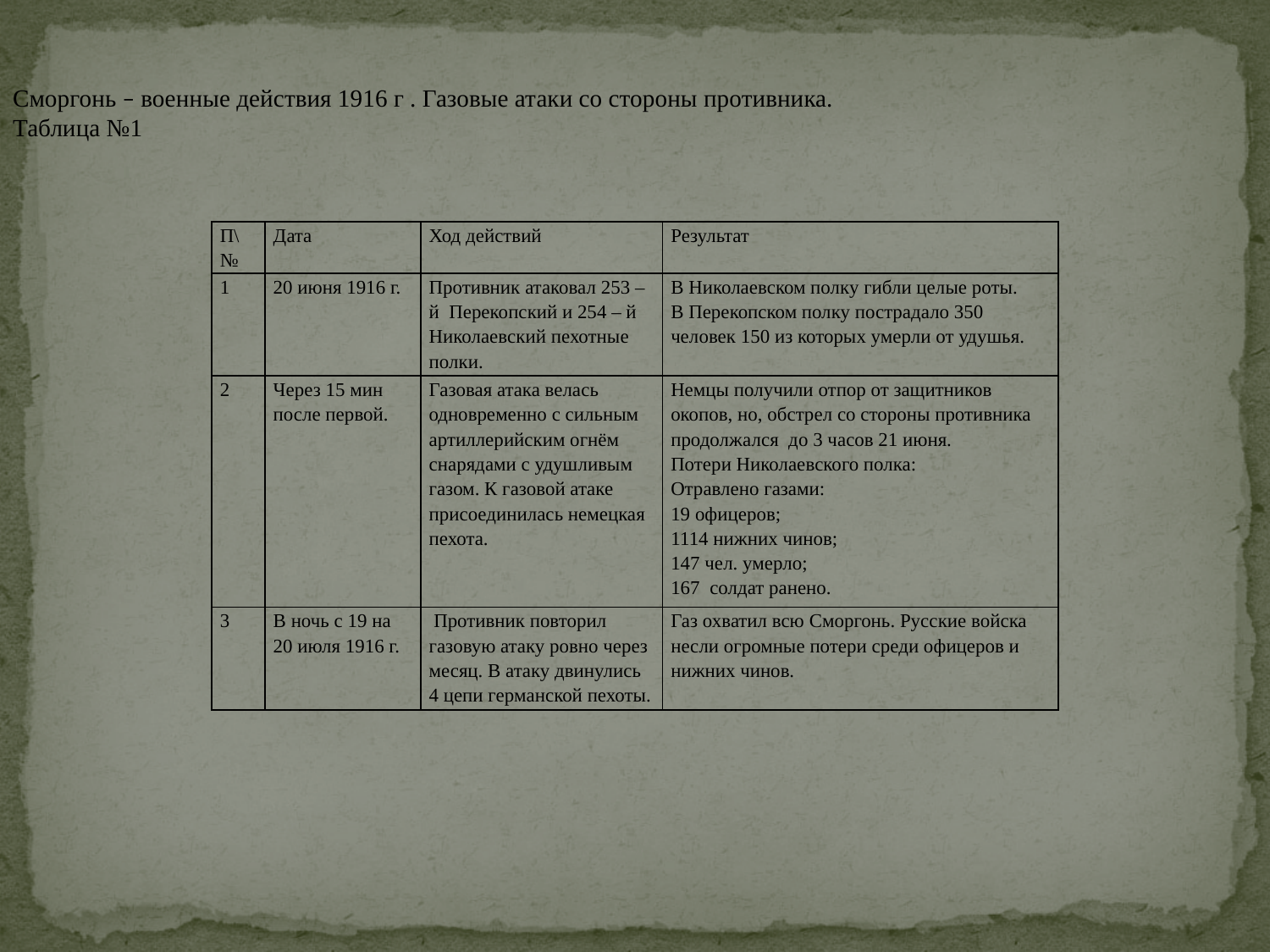

Сморгонь – военные действия 1916 г . Газовые атаки со стороны противника.
Таблица №1

| П\№ | Дата | Ход действий | Результат |
| --- | --- | --- | --- |
| 1 | 20 июня 1916 г. | Противник атаковал 253 –й Перекопский и 254 – й Николаевский пехотные полки. | В Николаевском полку гибли целые роты. В Перекопском полку пострадало 350 человек 150 из которых умерли от удушья. |
| 2 | Через 15 мин после первой. | Газовая атака велась одновременно с сильным артиллерийским огнём снарядами с удушливым газом. К газовой атаке присоединилась немецкая пехота. | Немцы получили отпор от защитников окопов, но, обстрел со стороны противника продолжался до 3 часов 21 июня. Потери Николаевского полка: Отравлено газами: 19 офицеров; 1114 нижних чинов; 147 чел. умерло; 167 солдат ранено. |
| 3 | В ночь с 19 на 20 июля 1916 г. | Противник повторил газовую атаку ровно через месяц. В атаку двинулись 4 цепи германской пехоты. | Газ охватил всю Сморгонь. Русские войска несли огромные потери среди офицеров и нижних чинов. |